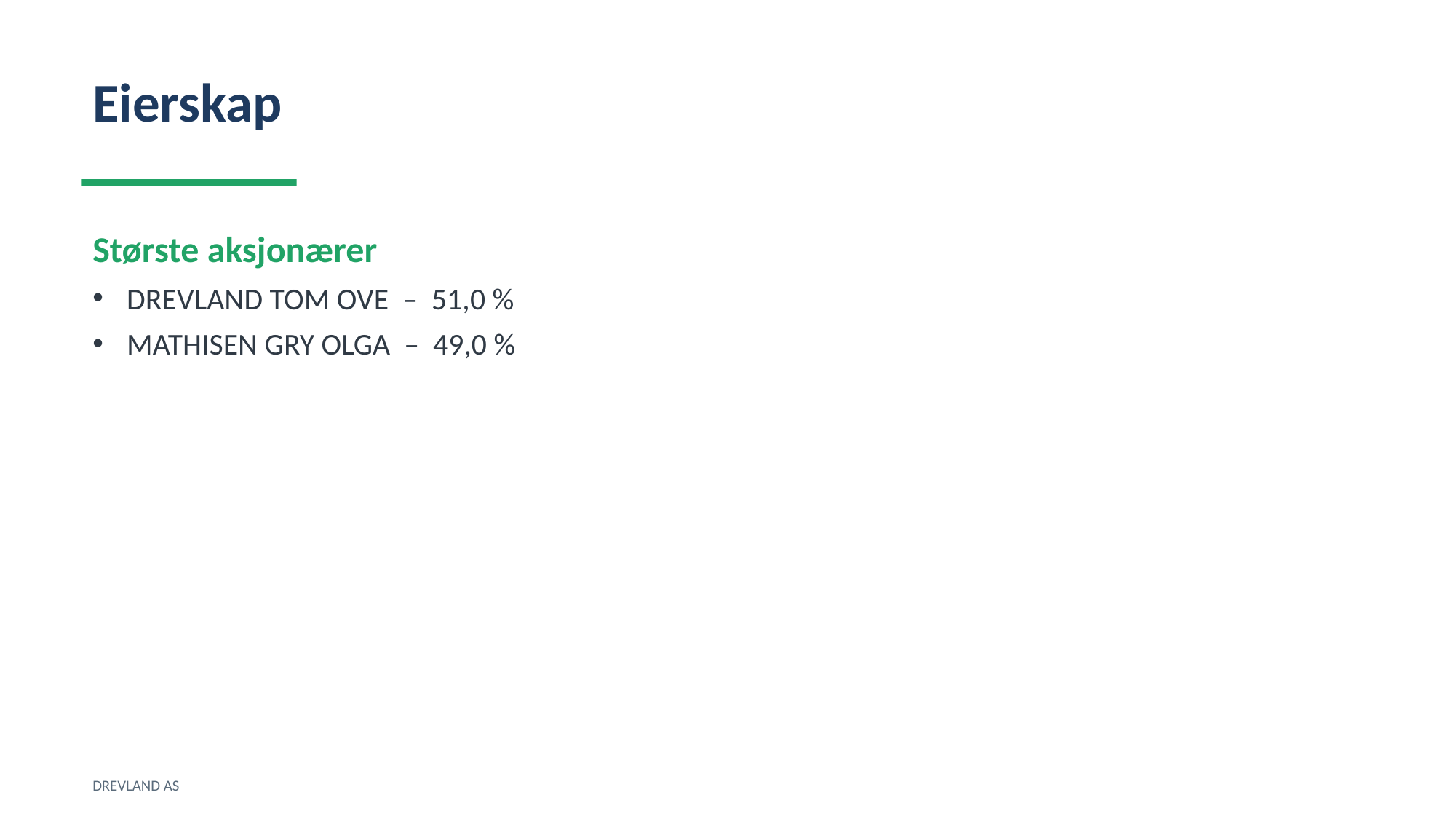

Eierskap

Største aksjonærer
DREVLAND TOM OVE  –  51,0 %
MATHISEN GRY OLGA  –  49,0 %
DREVLAND AS